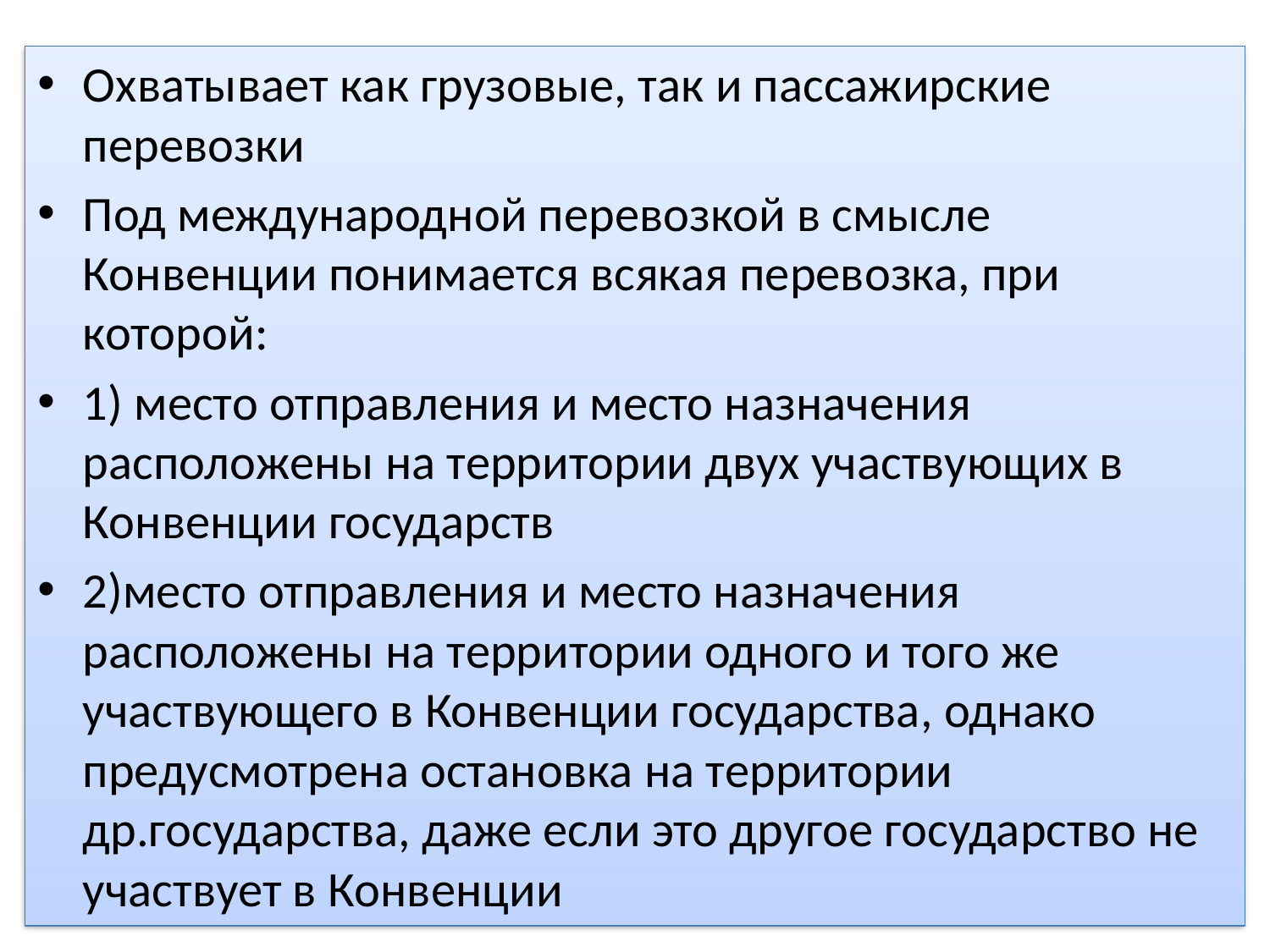

#
Охватывает как грузовые, так и пассажирские перевозки
Под международной перевозкой в смысле Конвенции понимается всякая перевозка, при которой:
1) место отправления и место назначения расположены на территории двух участвующих в Конвенции государств
2)место отправления и место назначения расположены на территории одного и того же участвующего в Конвенции государства, однако предусмотрена остановка на территории др.государства, даже если это другое государство не участвует в Конвенции